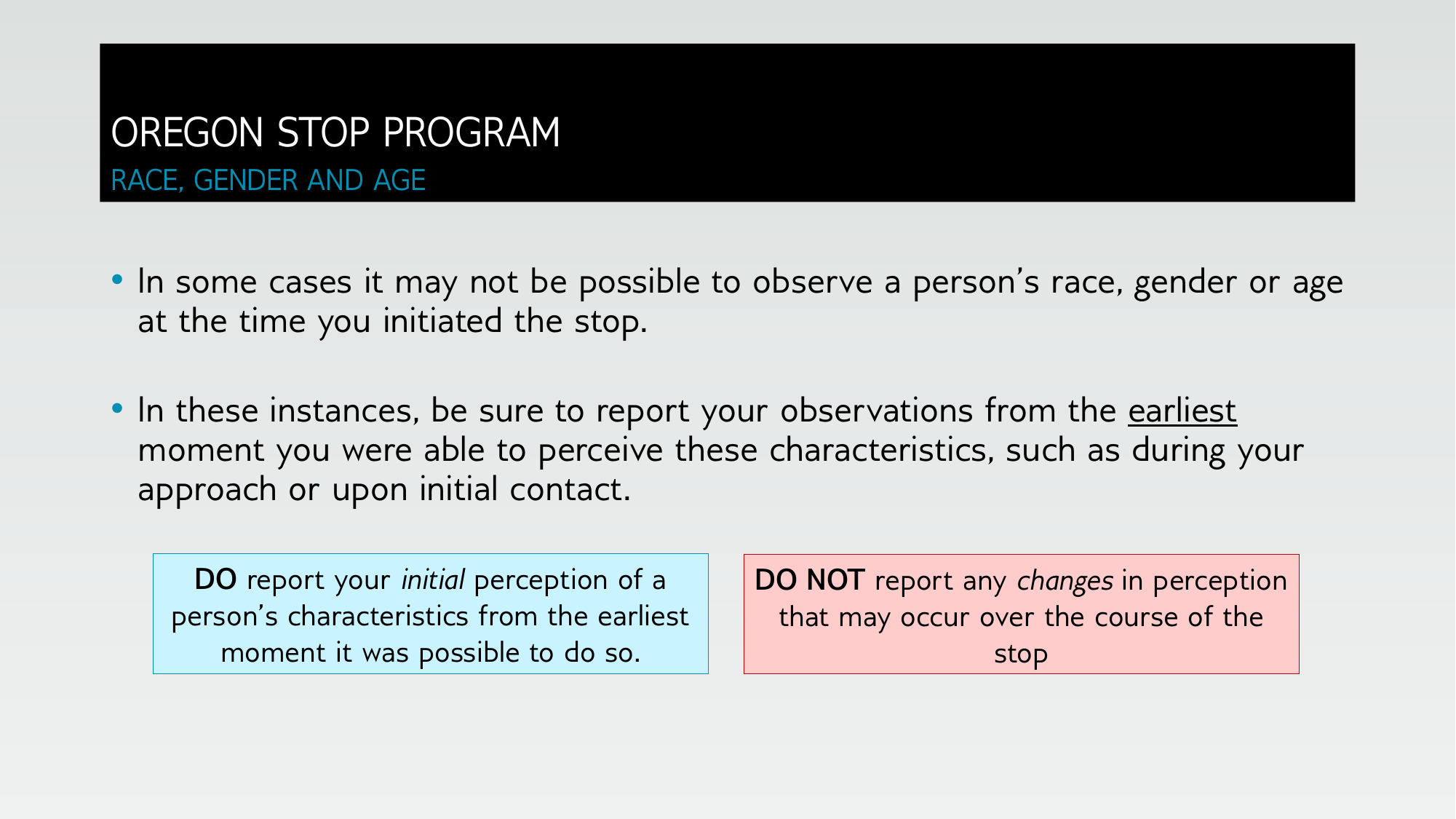

# OREGON STOP PROGRAM RACE, GENDER AND AGE

In some cases it may not be possible to observe a person’s race, gender or age at the time you initiated the stop.

In these instances, be sure to report your observations from the earliest moment you were able to perceive these characteristics, such as during your approach or upon initial contact.

DO report your initial perception of a person’s characteristics from the earliest moment it was possible to do so.
DO NOT report any changes in perception that may occur over the course of the stop